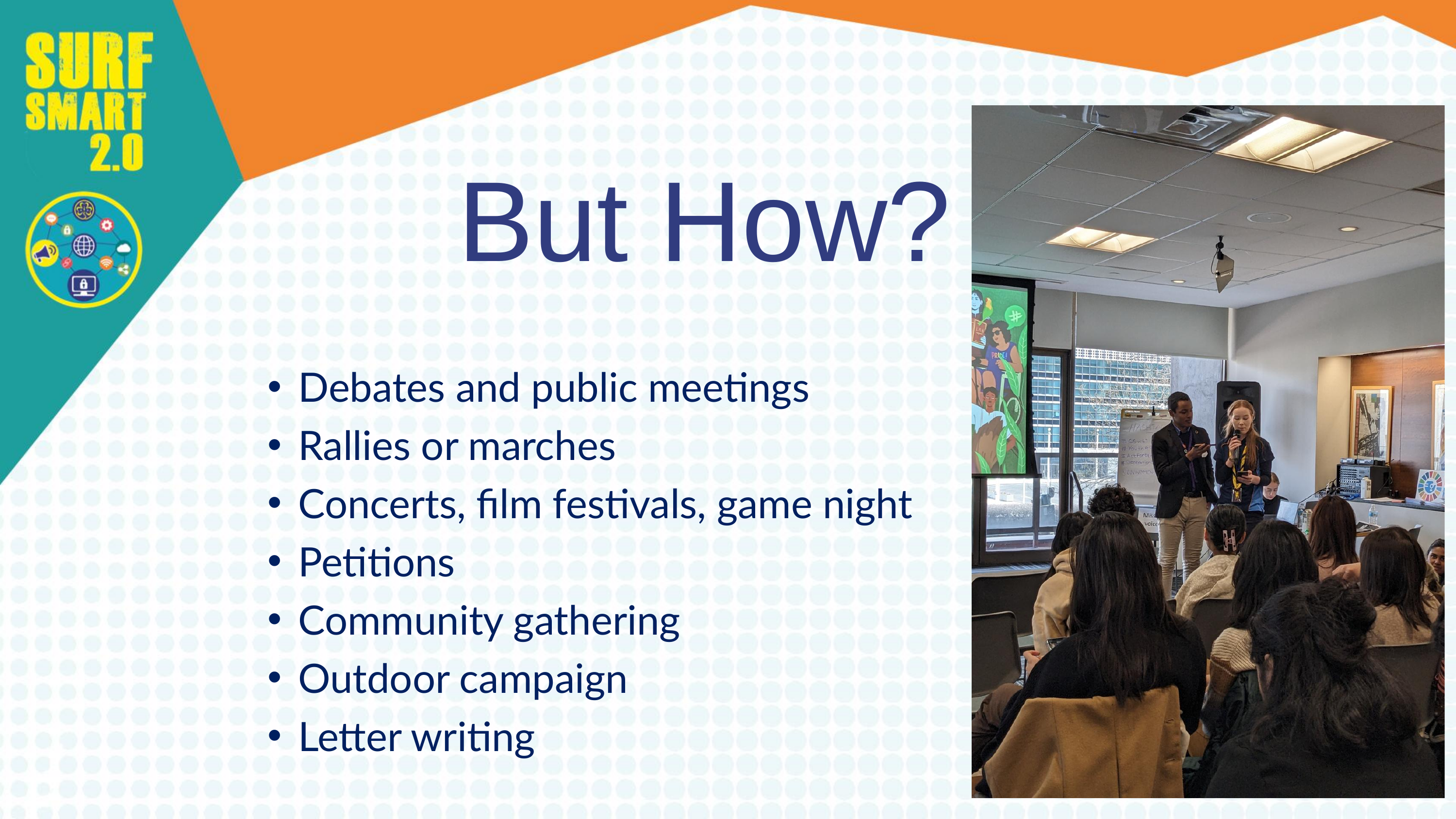

But How?

 Debates and public meetings
 Rallies or marches
 Concerts, film festivals, game night
 Petitions
 Community gathering
 Outdoor campaign
 Letter writing